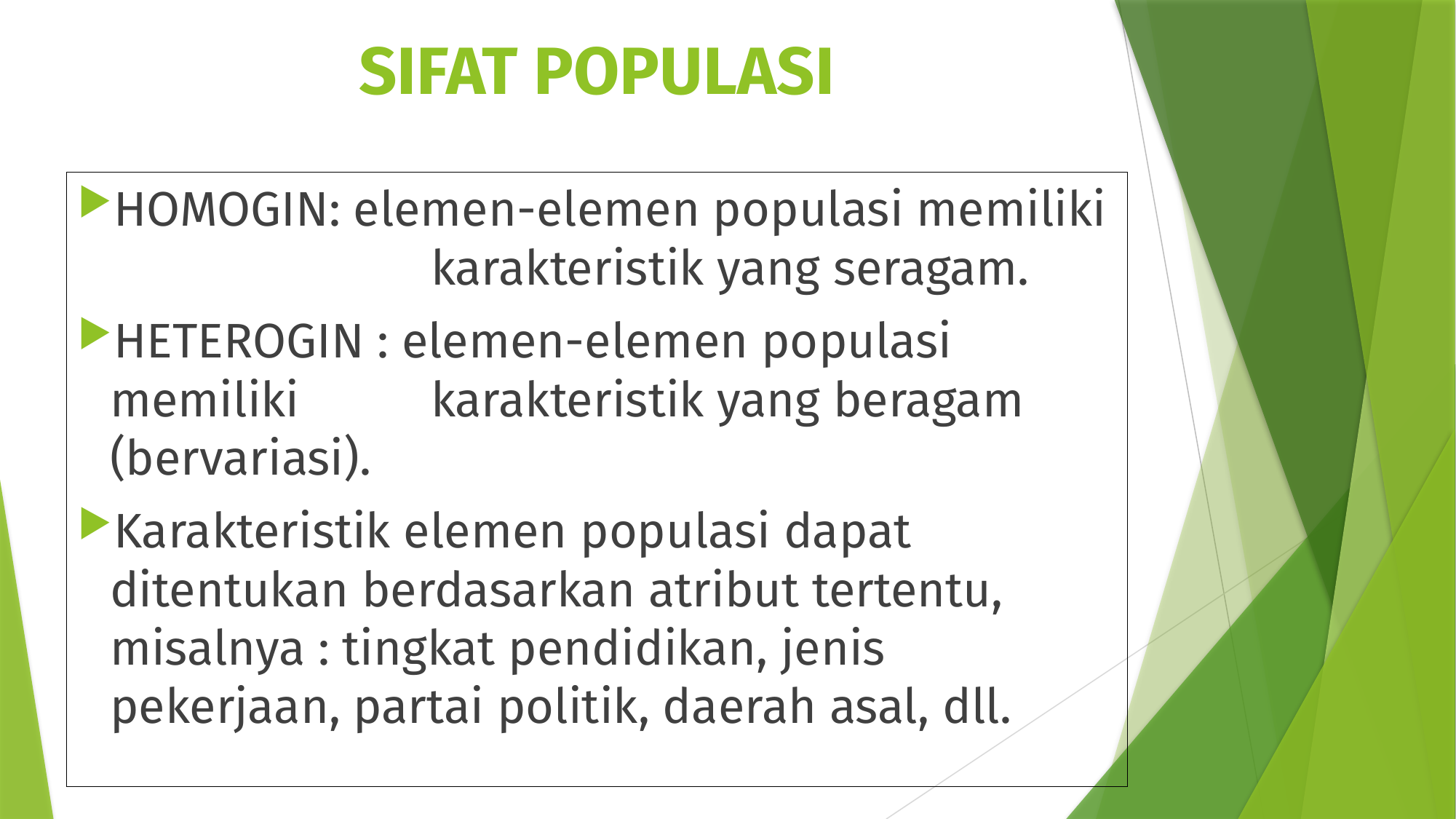

# SIFAT POPULASI
HOMOGIN: elemen-elemen populasi memiliki 	karakteristik yang seragam.
HETEROGIN : elemen-elemen populasi memiliki 	karakteristik yang beragam 	(bervariasi).
Karakteristik elemen populasi dapat ditentukan berdasarkan atribut tertentu, misalnya : tingkat pendidikan, jenis pekerjaan, partai politik, daerah asal, dll.